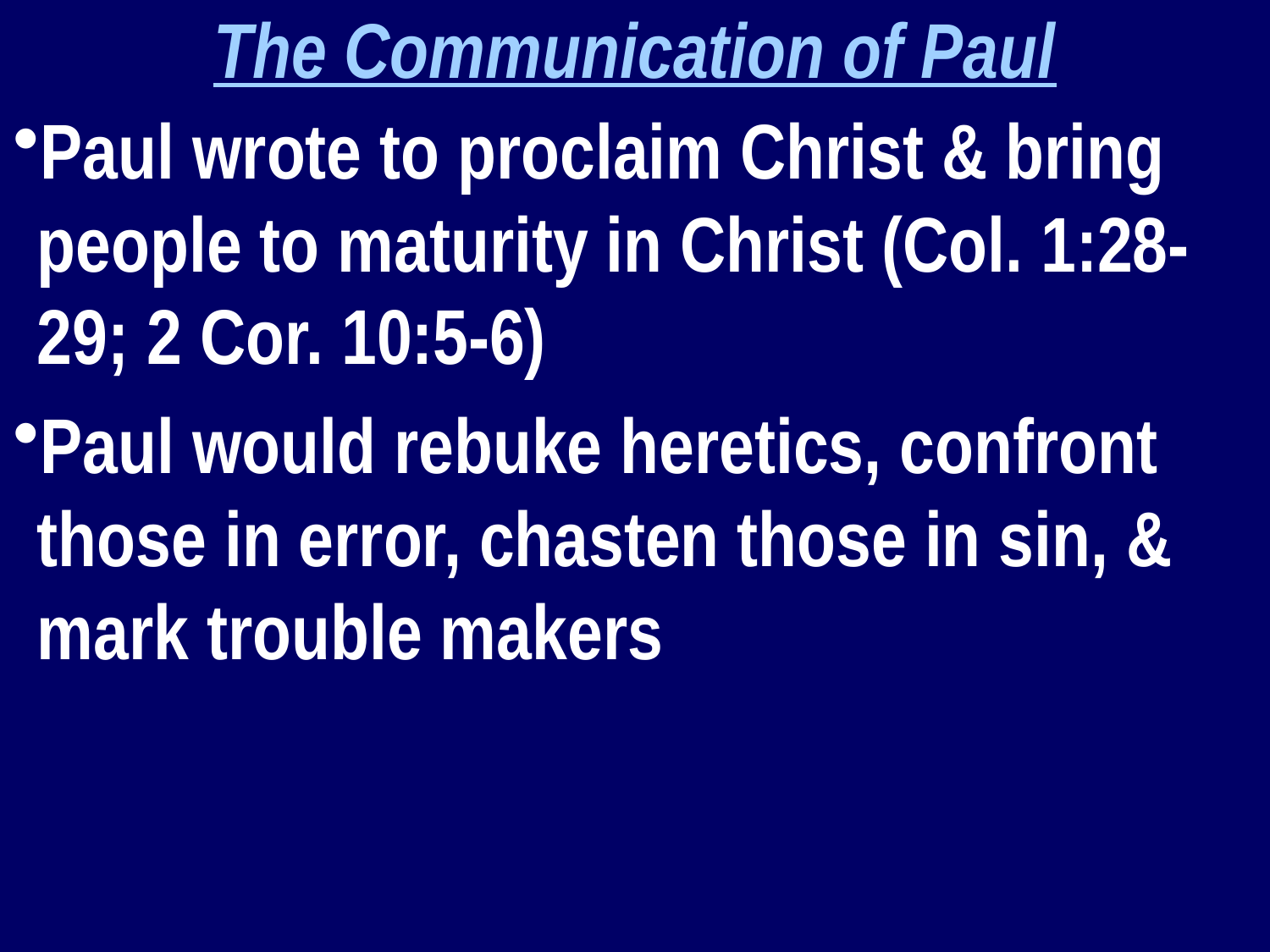

The Communication of Paul
Paul wrote to proclaim Christ & bring people to maturity in Christ (Col. 1:28-29; 2 Cor. 10:5-6)
Paul would rebuke heretics, confront those in error, chasten those in sin, & mark trouble makers